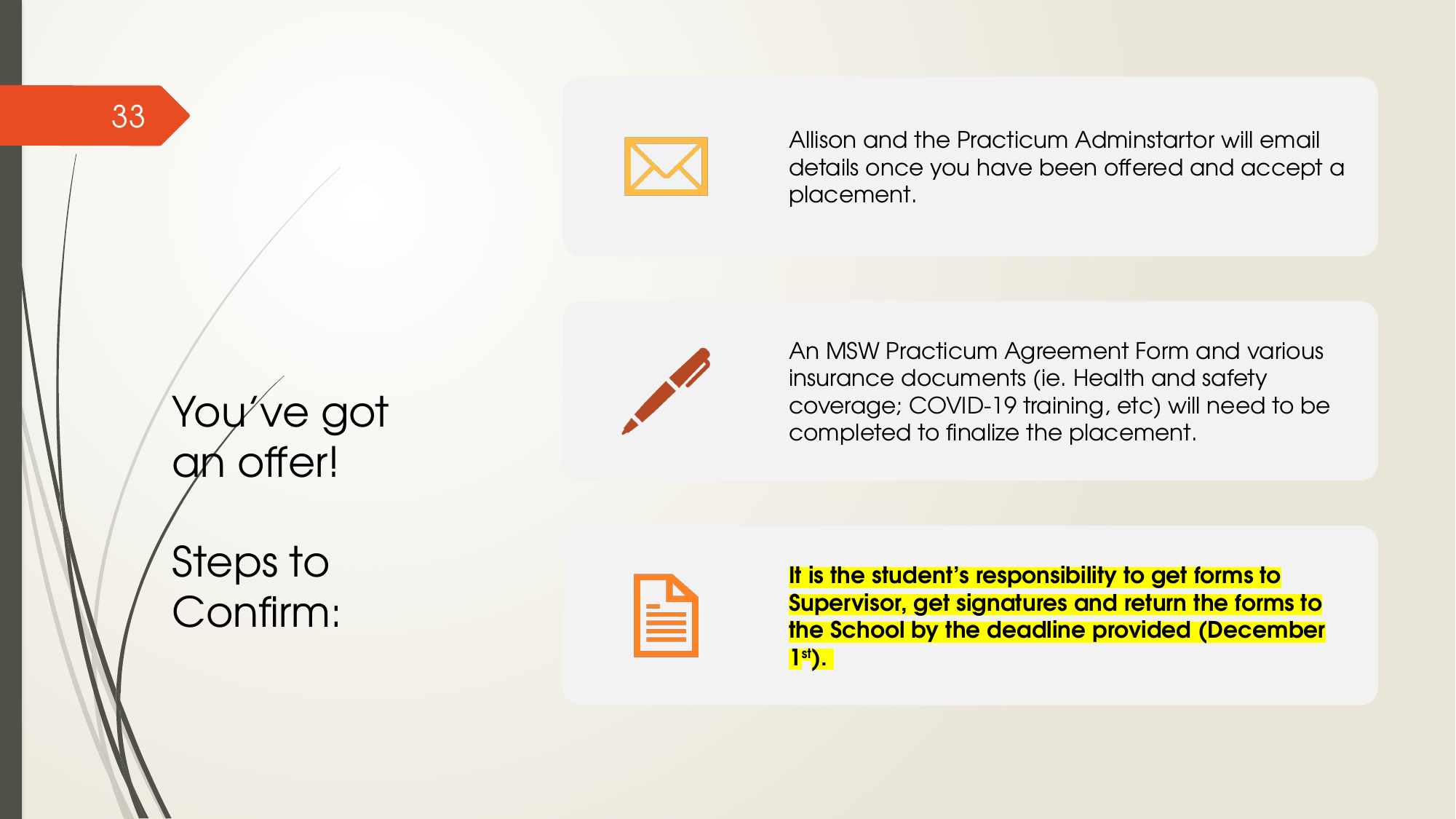

Allison and the Practicum Adminstartor will email details once you have been offered and accept a placement.
An MSW Practicum Agreement Form and various insurance documents (ie. Health and safety coverage; COVID-19 training, etc) will need to be completed to finalize the placement.
It is the student’s responsibility to get forms to Supervisor, get signatures and return the forms to the School by the deadline provided (December 1st).
33
# You’ve got an offer! Steps to Confirm: